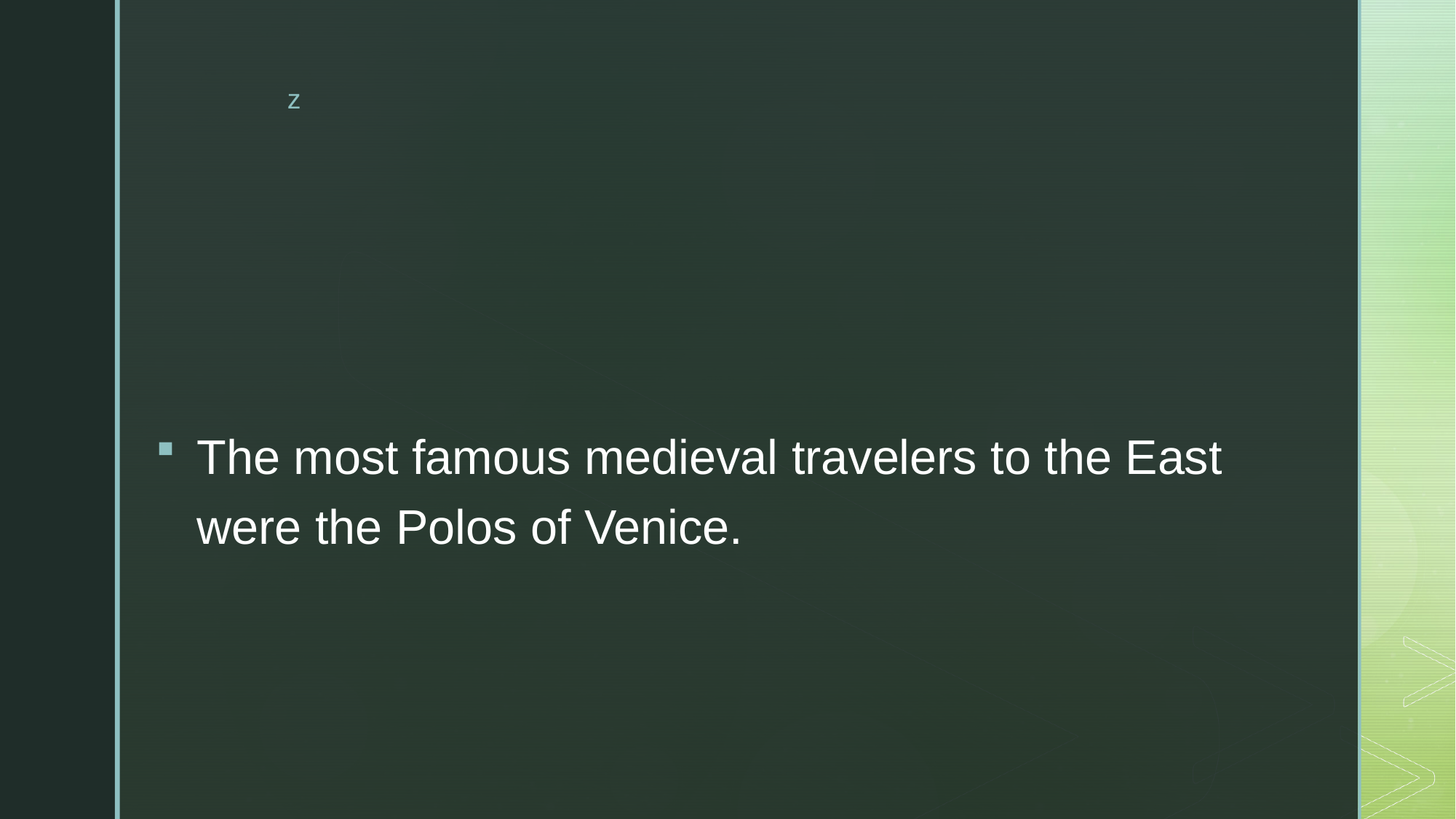

#
The most famous medieval travelers to the East were the Polos of Venice.